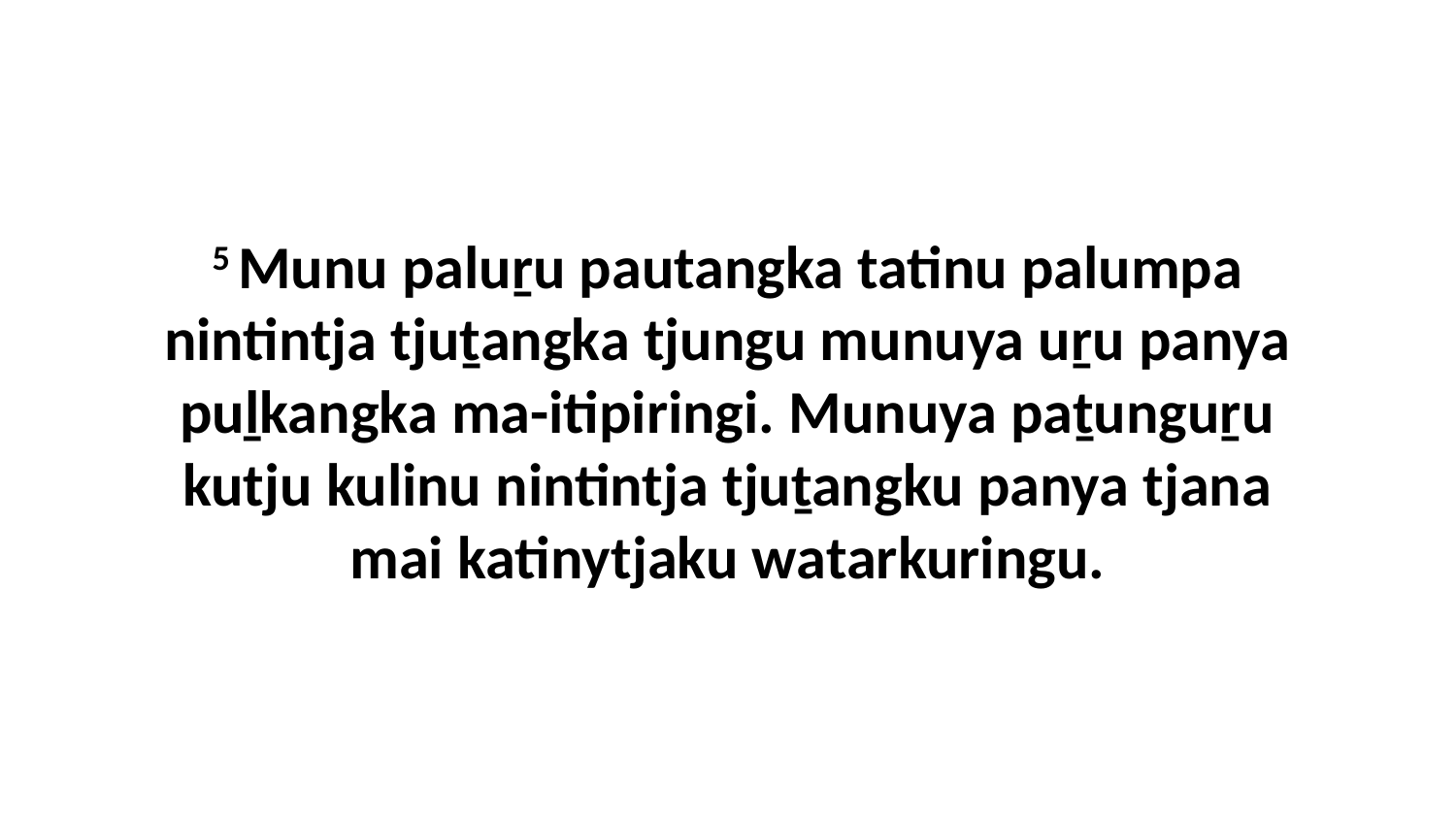

5 Munu paluṟu pautangka tatinu palumpa nintintja tjuṯangka tjungu munuya uṟu panya puḻkangka ma-itipiringi. Munuya paṯunguṟu kutju kulinu nintintja tjuṯangku panya tjana mai katinytjaku watarkuringu.